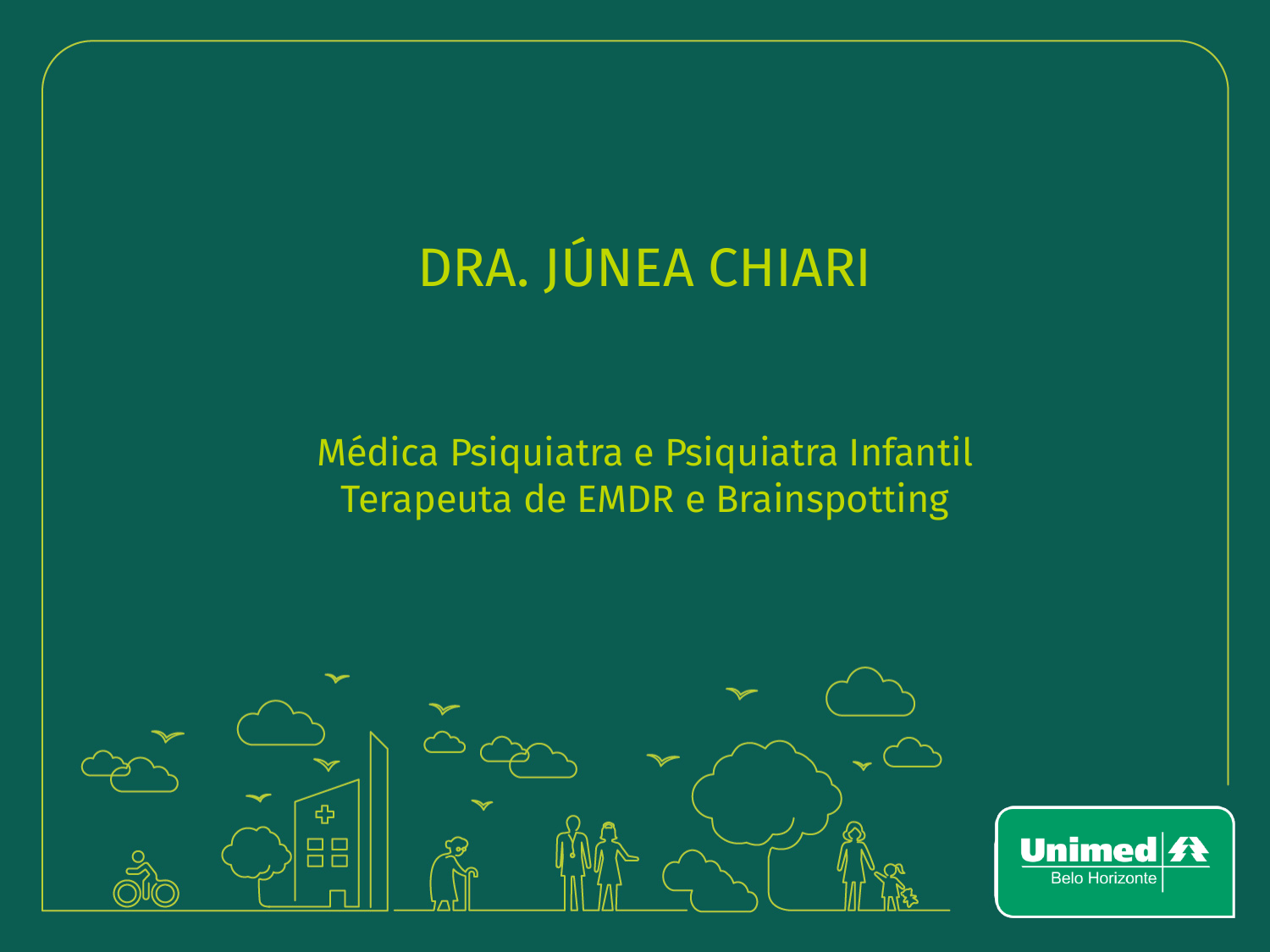

# DRA. JÚNEA CHIARI Médica Psiquiatra e Psiquiatra Infantil Terapeuta de EMDR e Brainspotting